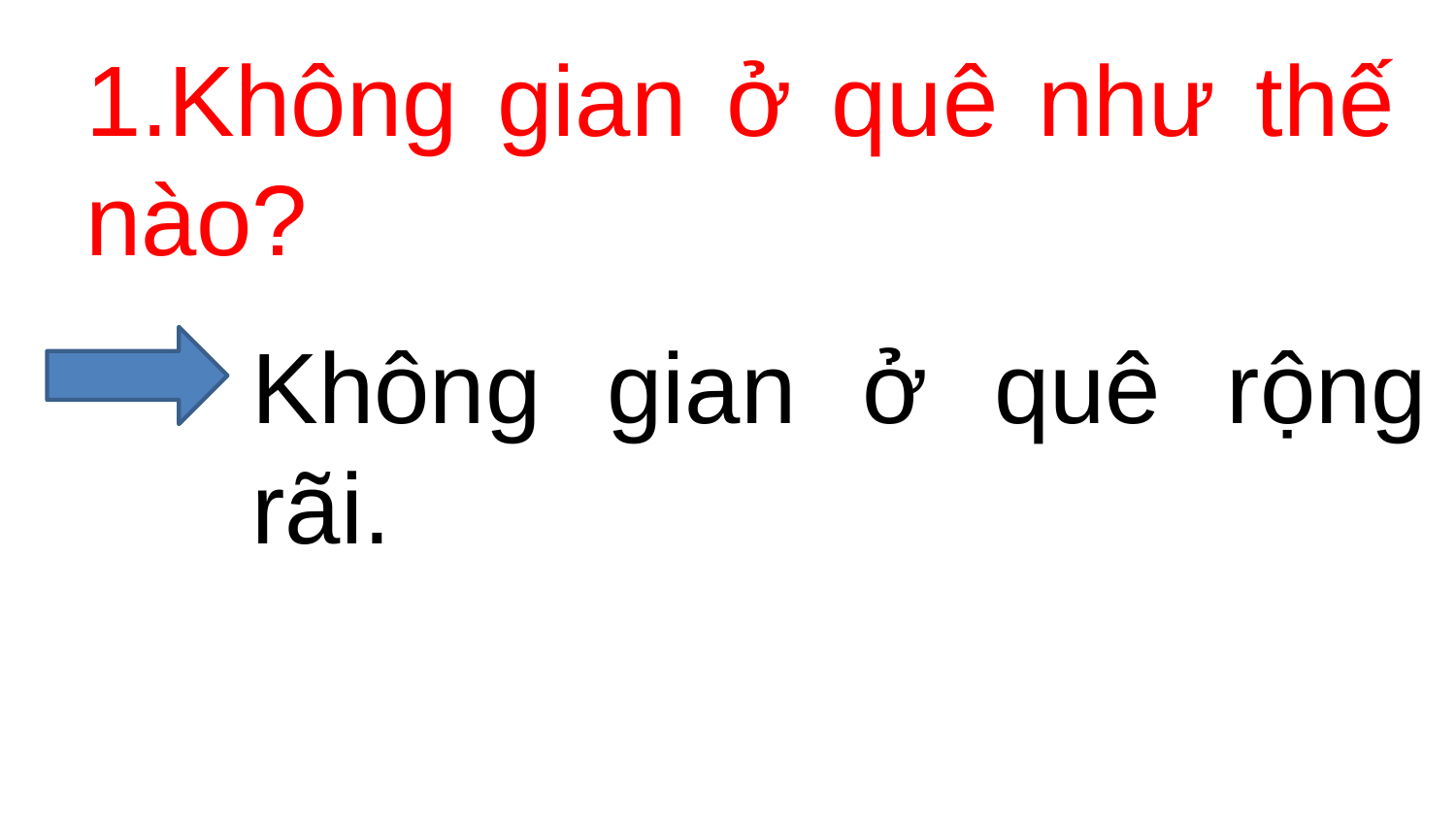

1.Không gian ở quê như thế nào?
Không gian ở quê rộng rãi.